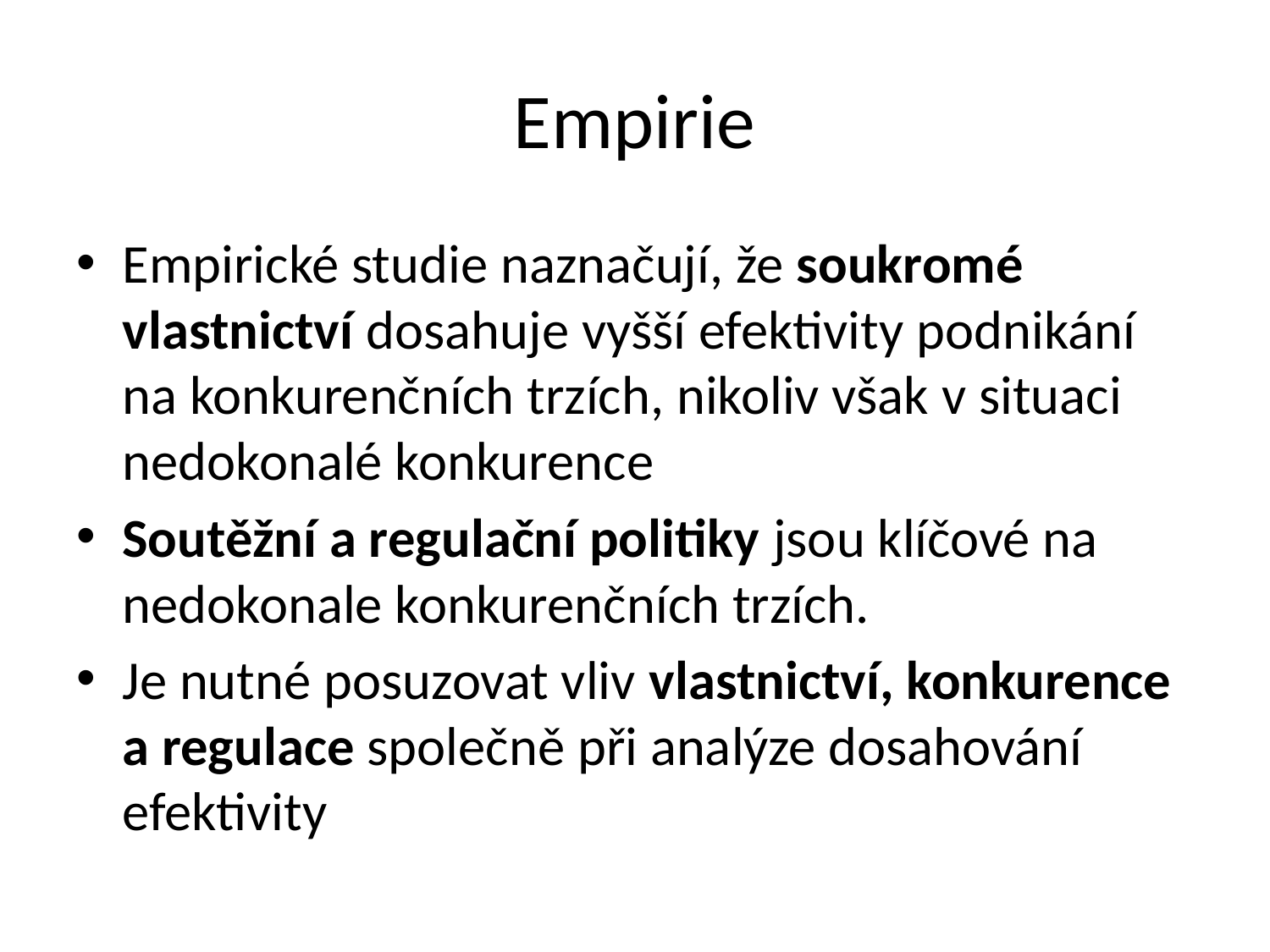

# Empirie
Empirické studie naznačují, že soukromé vlastnictví dosahuje vyšší efektivity podnikání na konkurenčních trzích, nikoliv však v situaci nedokonalé konkurence
Soutěžní a regulační politiky jsou klíčové na nedokonale konkurenčních trzích.
Je nutné posuzovat vliv vlastnictví, konkurence a regulace společně při analýze dosahování efektivity